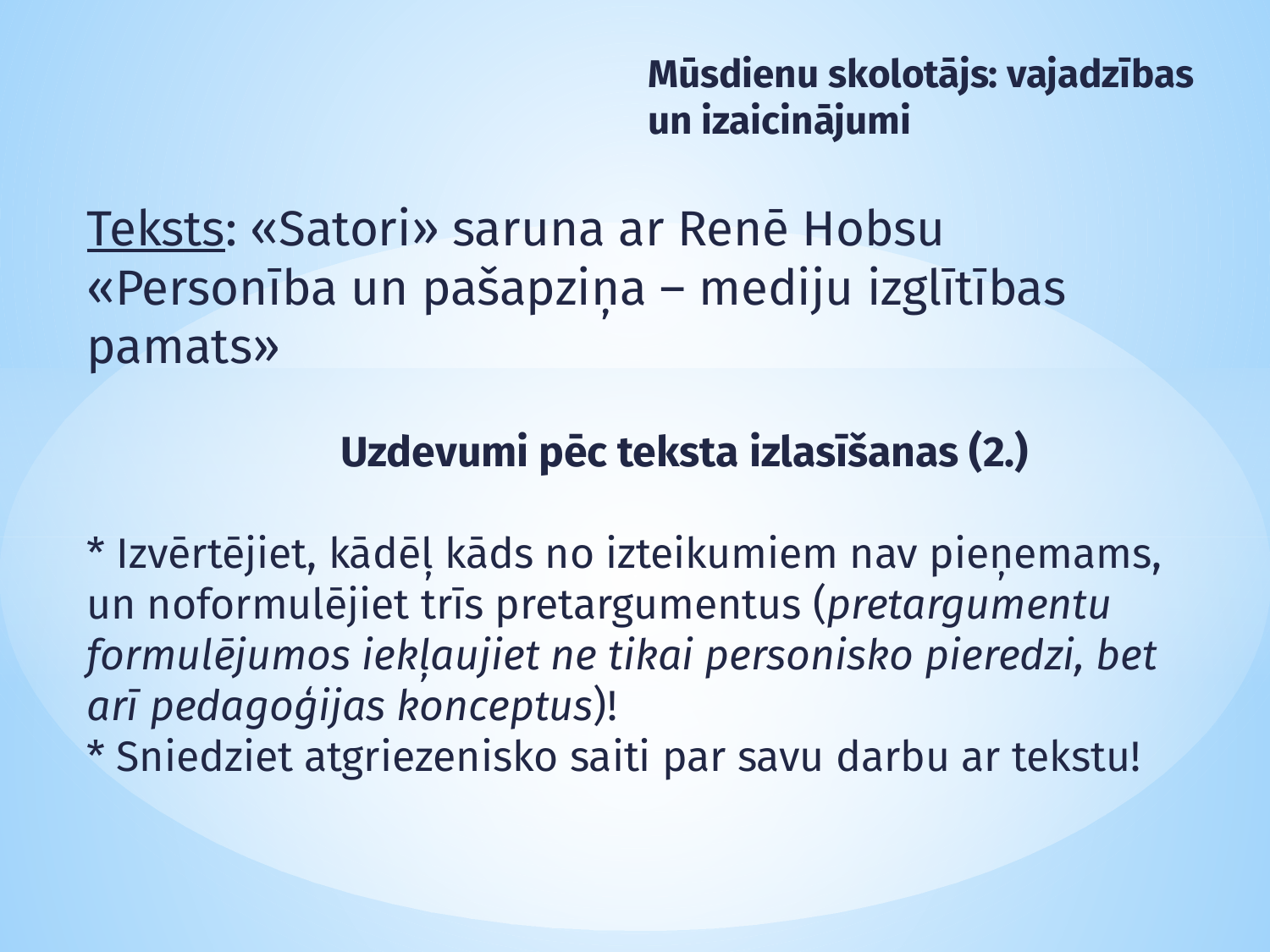

Mūsdienu skolotājs: vajadzības un izaicinājumi
# Teksts: «Satori» saruna ar Renē Hobsu «Personība un pašapziņa – mediju izglītības pamats» Uzdevumi pēc teksta izlasīšanas (2.) * Izvērtējiet, kādēļ kāds no izteikumiem nav pieņemams, un noformulējiet trīs pretargumentus (pretargumentu formulējumos iekļaujiet ne tikai personisko pieredzi, bet arī pedagoģijas konceptus)! * Sniedziet atgriezenisko saiti par savu darbu ar tekstu!